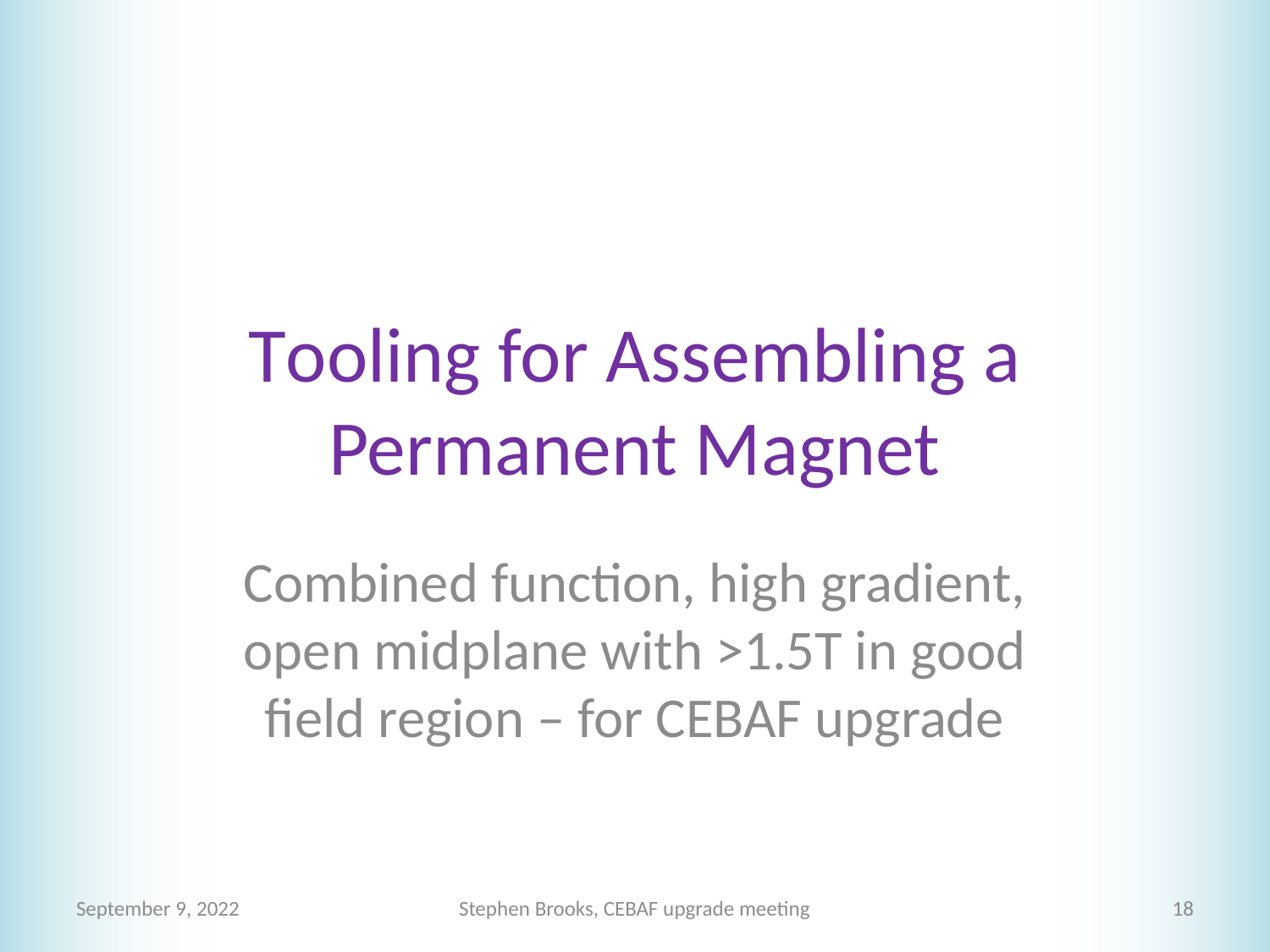

# Tooling for Assembling a Permanent Magnet
Combined function, high gradient, open midplane with >1.5T in good field region – for CEBAF upgrade
September 9, 2022
Stephen Brooks, CEBAF upgrade meeting
18